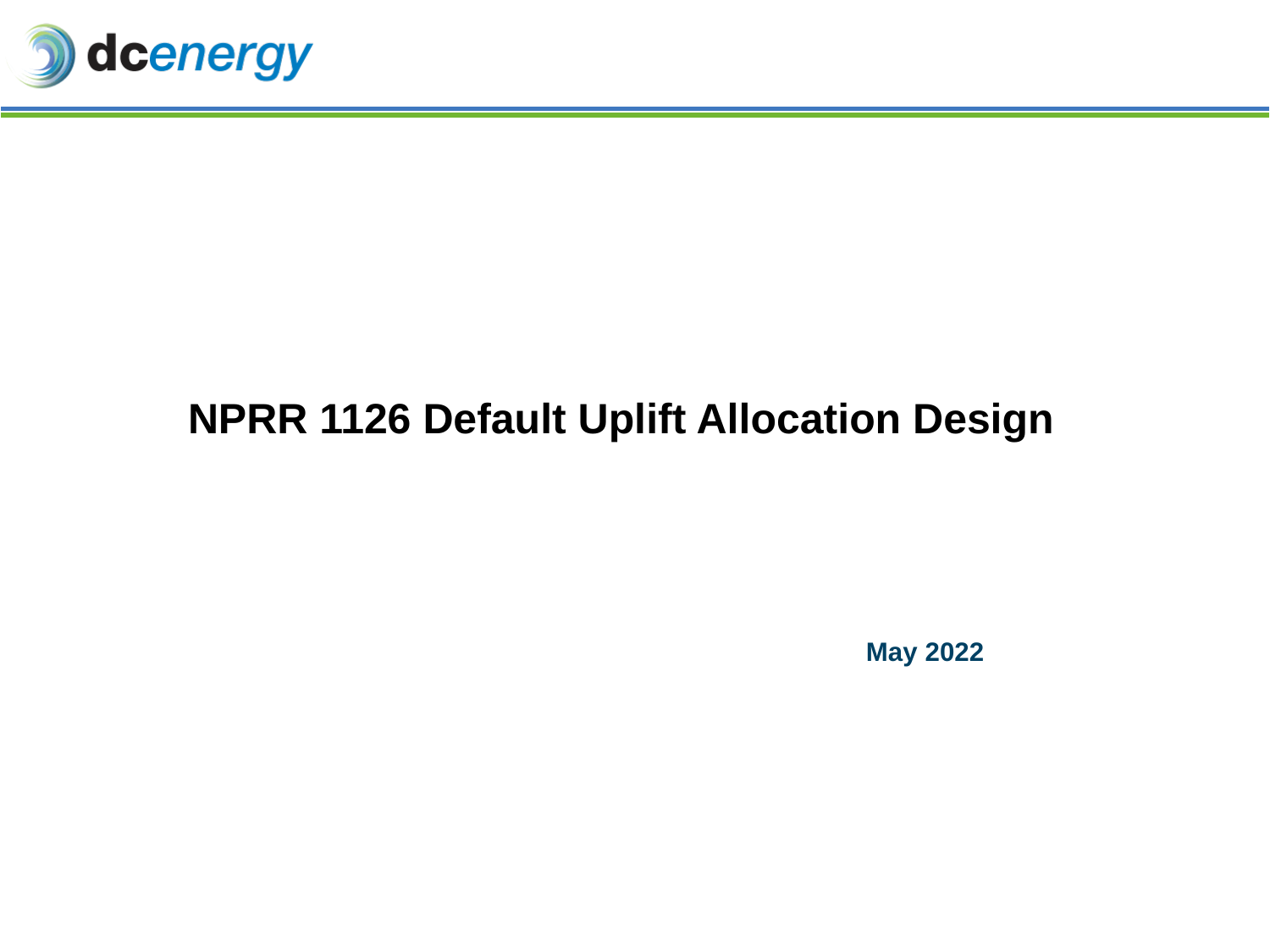

NPRR 1126 Default Uplift Allocation Design

May 2022